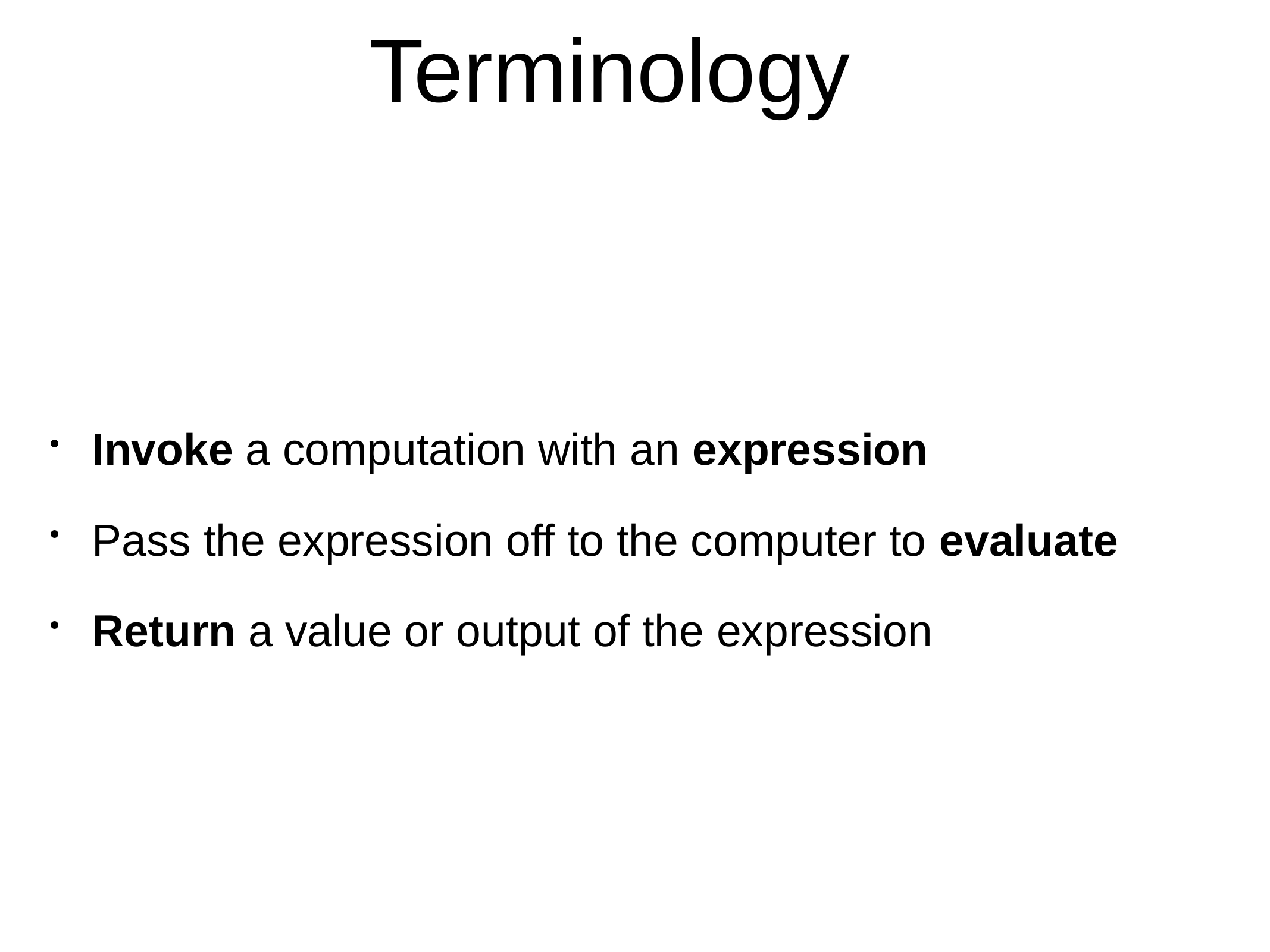

# Terminology
Invoke a computation with an expression
Pass the expression off to the computer to evaluate
Return a value or output of the expression